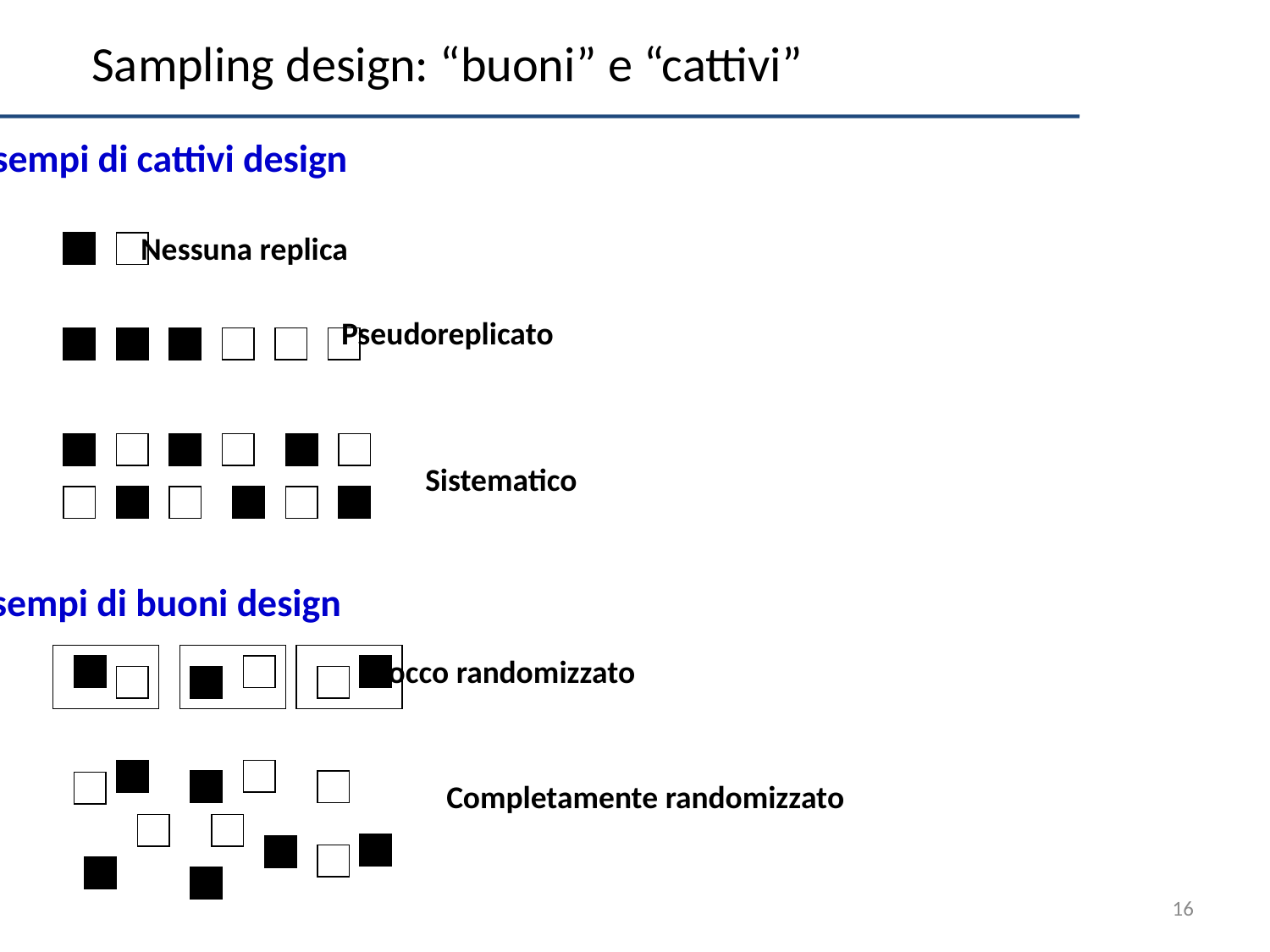

Sampling design: “buoni” e “cattivi”

Esempi di cattivi design
Nessuna replica

Pseudoreplicato

Sistematico

Esempi di buoni design

Blocco randomizzato

Completamente randomizzato

16